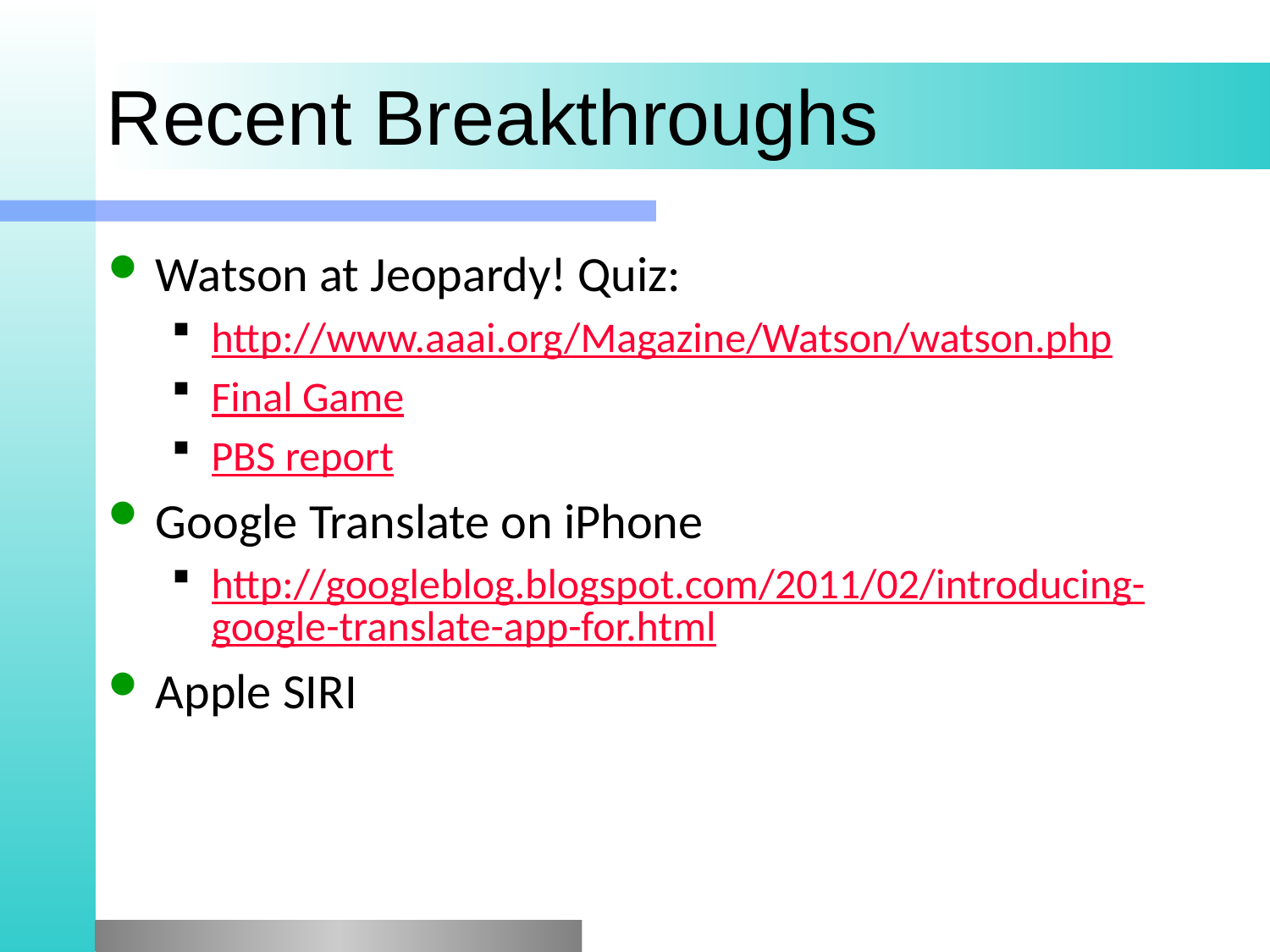

# Recent Breakthroughs
Watson at Jeopardy! Quiz:
http://www.aaai.org/Magazine/Watson/watson.php
Final Game
PBS report
Google Translate on iPhone
http://googleblog.blogspot.com/2011/02/introducing-google-translate-app-for.html
Apple SIRI